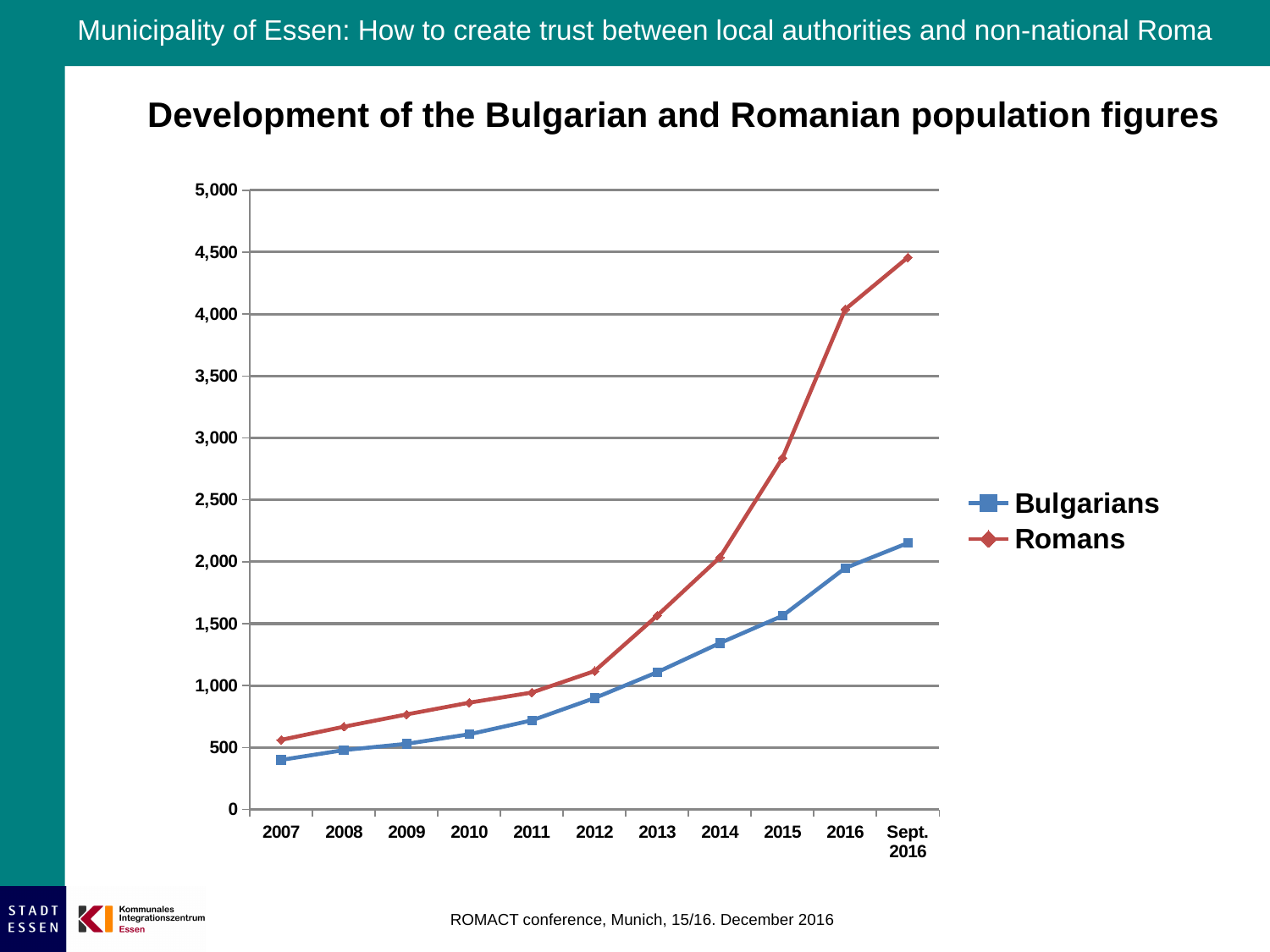

Development of the Bulgarian and Romanian population figures

### Chart

| Category | Bulgarians | Romans |
|---|---|---|
| 2007 | 400.0 | 562.0 |
| 2008 | 479.0 | 668.0 |
| 2009 | 530.0 | 767.0 |
| 2010 | 607.0 | 862.0 |
| 2011 | 719.0 | 944.0 |
| 2012 | 899.0 | 1117.0 |
| 2013 | 1108.0 | 1565.0 |
| 2014 | 1343.0 | 2035.0 |
| 2015 | 1563.0 | 2838.0 |
| 2016 | 1949.0 | 4038.0 |
| Sept. 2016 | 2151.0 | 4457.0 |